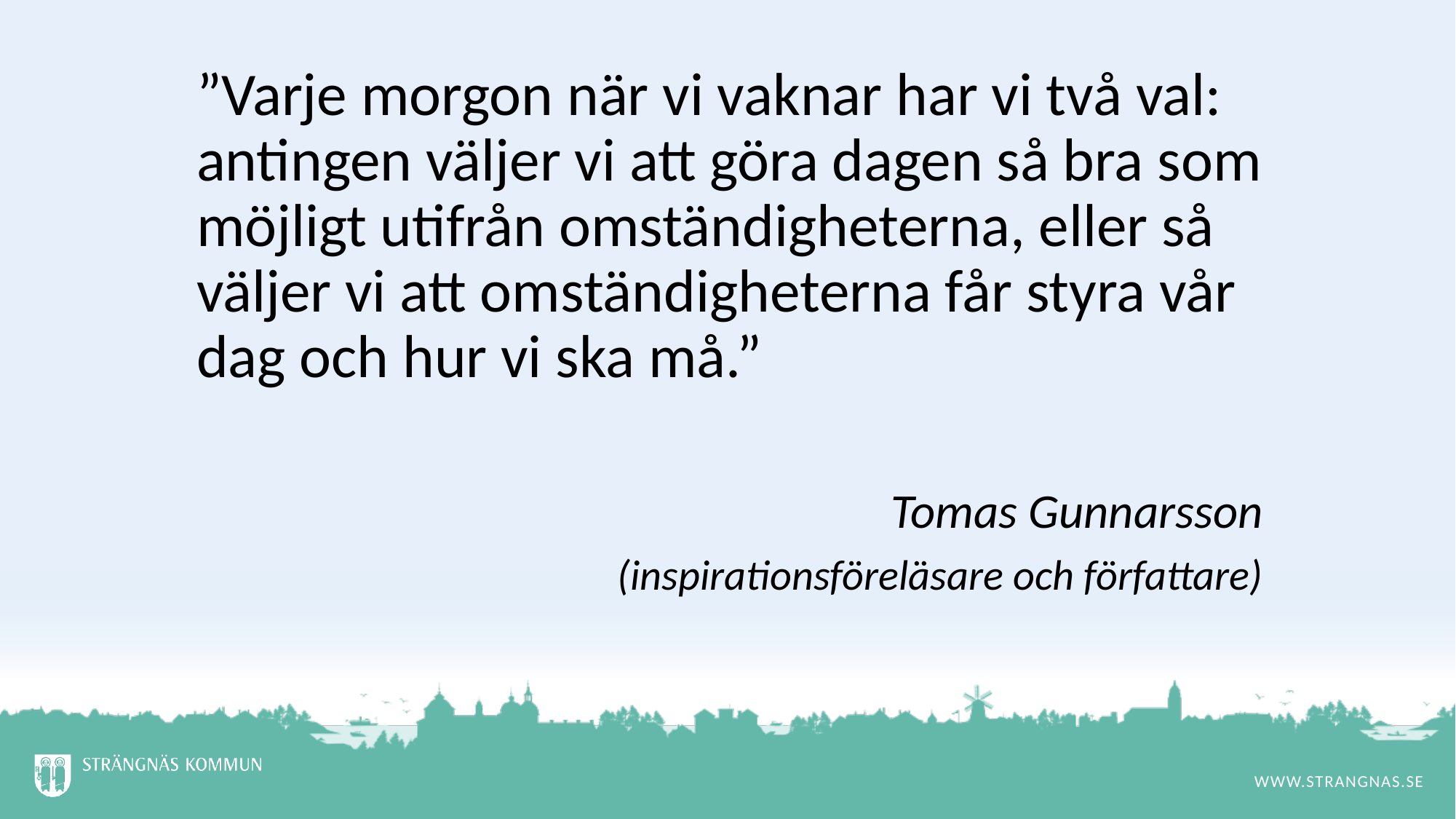

”Varje morgon när vi vaknar har vi två val: antingen väljer vi att göra dagen så bra som möjligt utifrån omständigheterna, eller så väljer vi att omständigheterna får styra vår dag och hur vi ska må.”

Tomas Gunnarsson
(inspirationsföreläsare och författare)